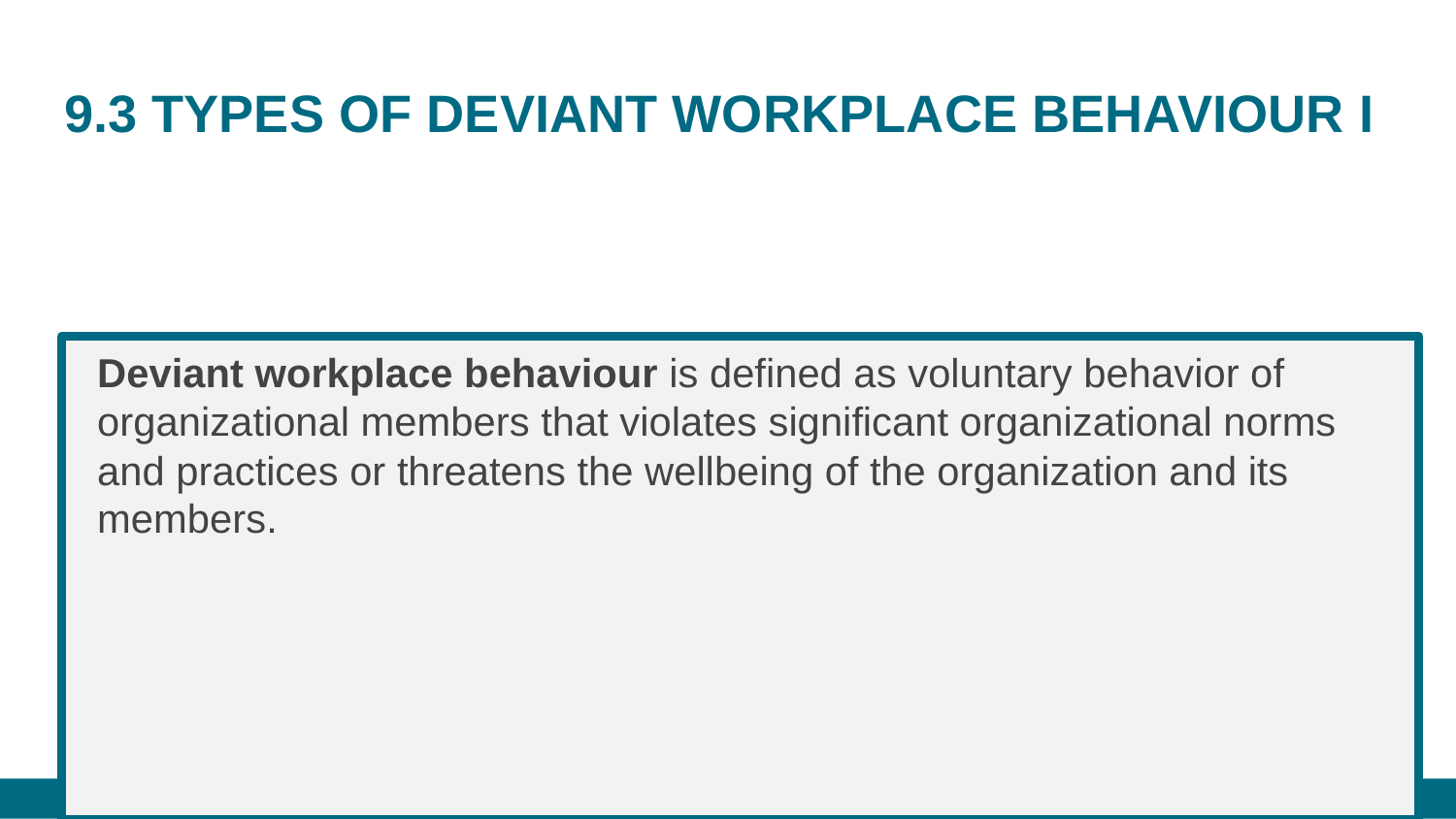

# 9.3 TYPES OF DEVIANT WORKPLACE BEHAVIOUR I
Deviant workplace behaviour is defined as voluntary behavior of organizational members that violates significant organizational norms and practices or threatens the wellbeing of the organization and its members.